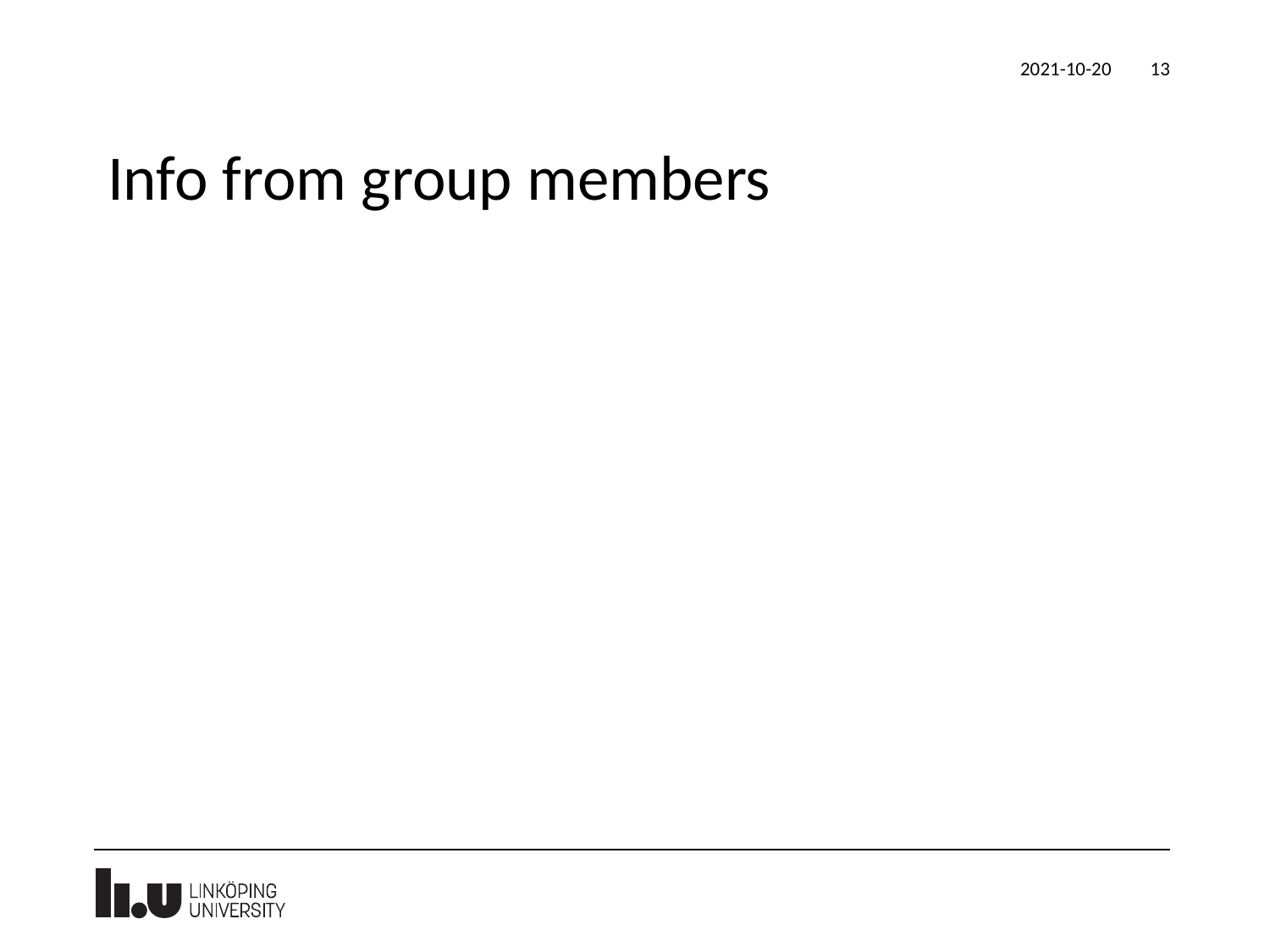

2021-10-20
13
# Info from group members